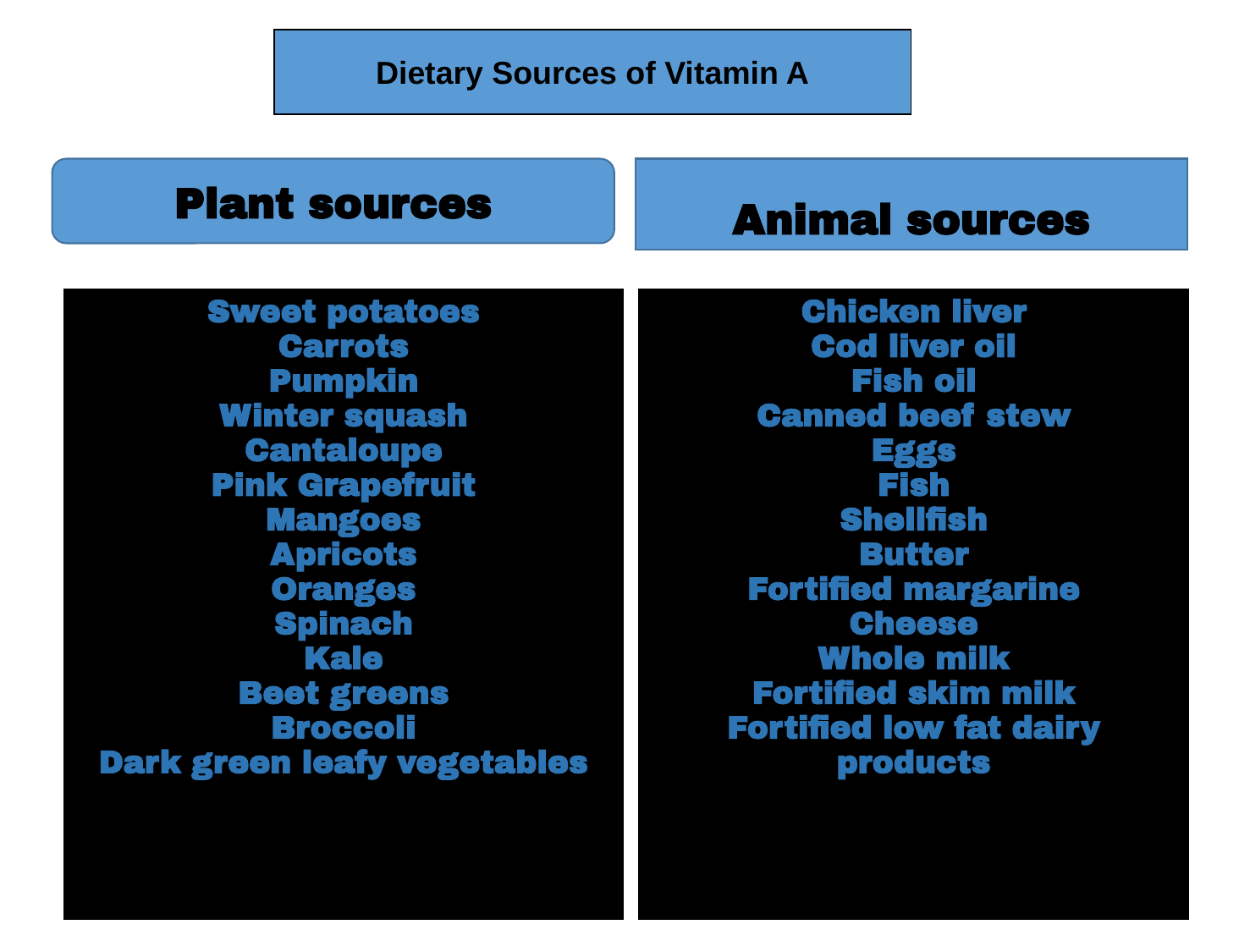

Dietary Sources of Vitamin A

Plant sources
Animal sources
| Sweet potatoes Carrots Pumpkin Winter squash Cantaloupe Pink Grapefruit Mangoes Apricots Oranges Spinach Kale Beet greens Broccoli Dark green leafy vegetables |
| --- |
| Chicken liver Cod liver oil Fish oil Canned beef stew Eggs Fish Shellfish Butter Fortified margarine Cheese Whole milk Fortified skim milk Fortified low fat dairy products |
| --- |